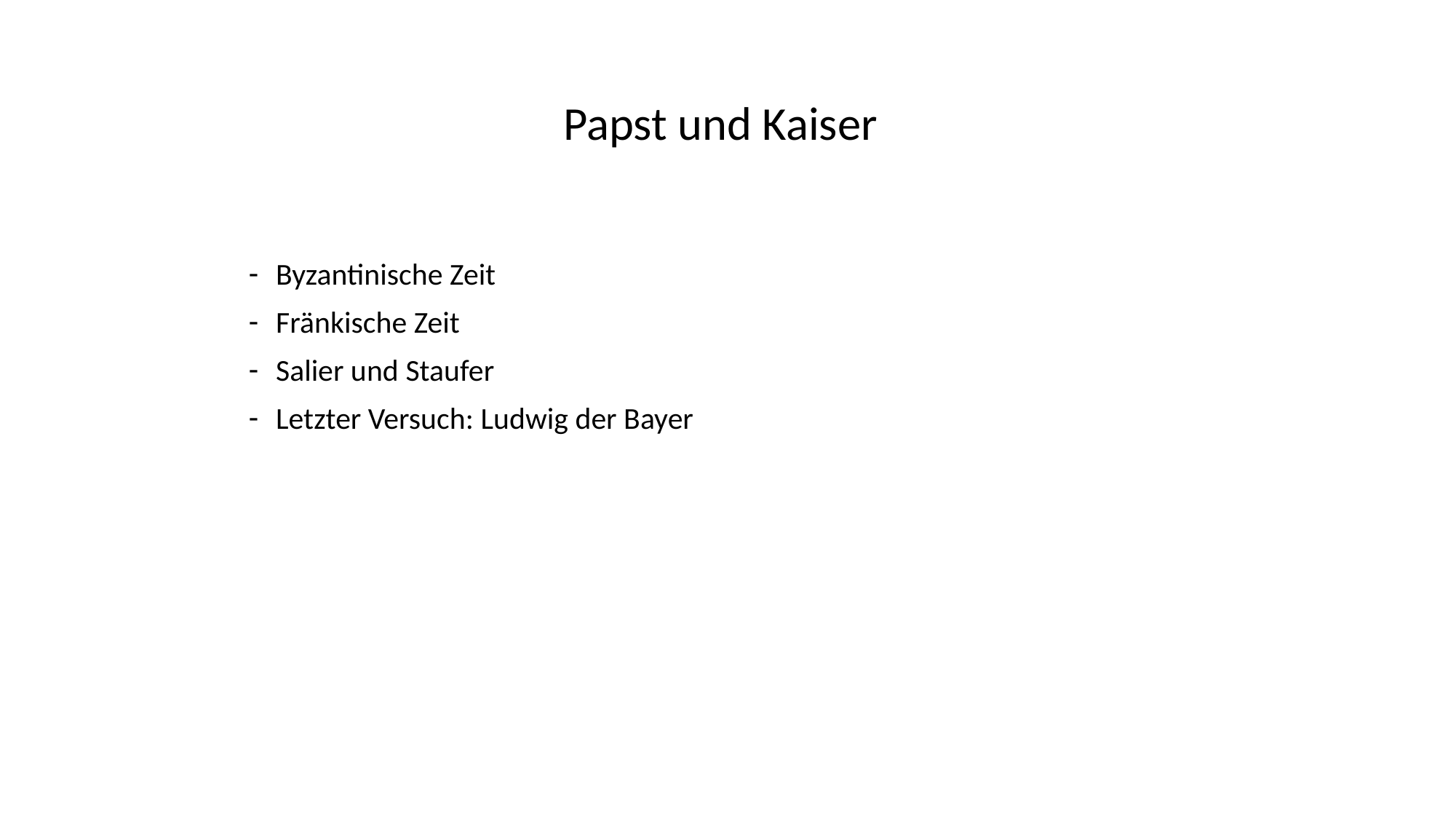

# Papst und Kaiser

Byzantinische Zeit
Fränkische Zeit
Salier und Staufer
Letzter Versuch: Ludwig der Bayer